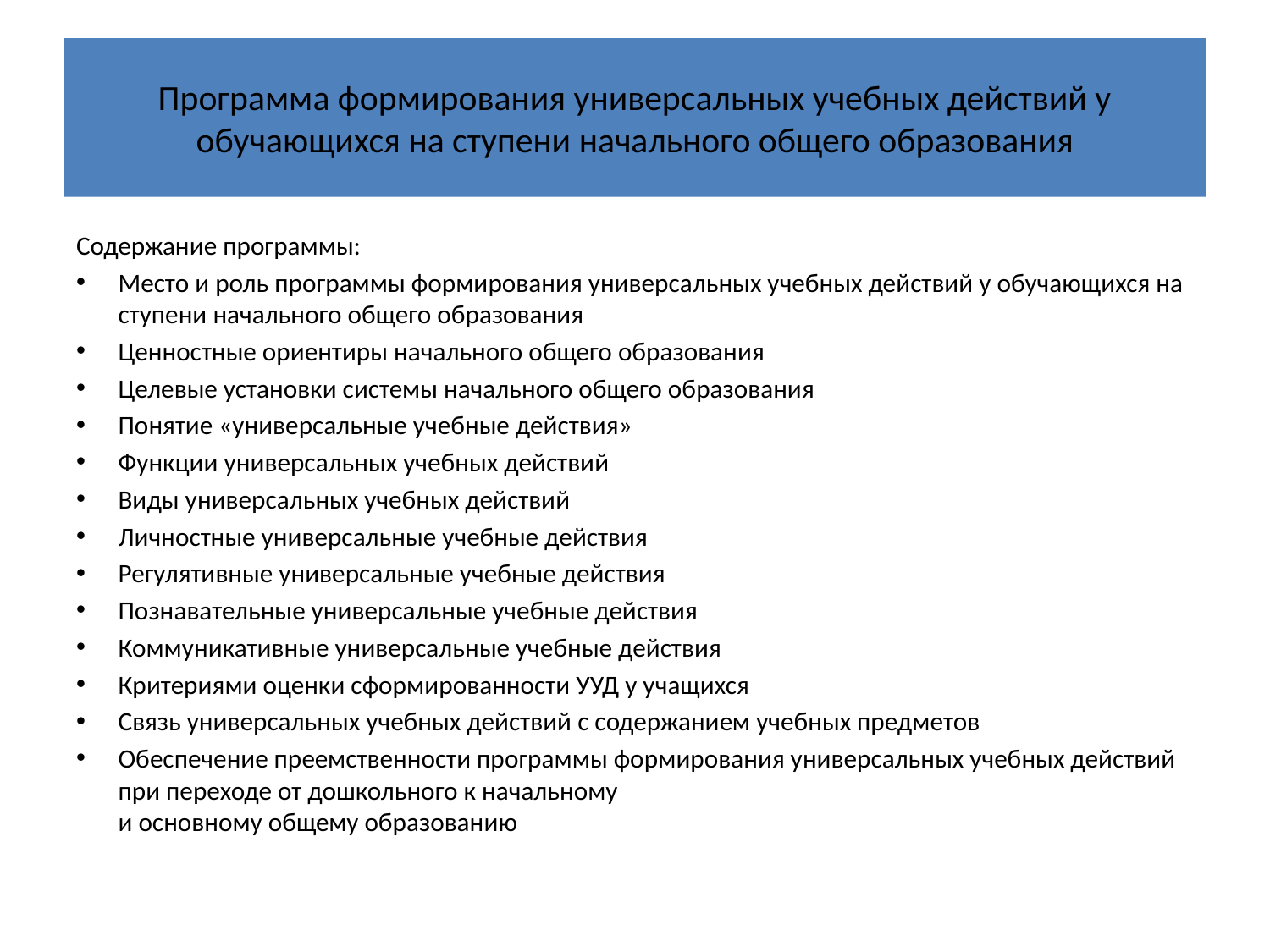

# Программа формирования универсальных учебных действий у обучающихся на ступени начального общего образования
Содержание программы:
Место и роль программы формирования универсальных учебных действий у обучающихся на ступени начального общего образования
Ценностные ориентиры начального общего образования
Целевые установки системы начального общего образования
Понятие «универсальные учебные действия»
Функции универсальных учебных действий
Виды универсальных учебных действий
Личностные универсальные учебные действия
Регулятивные универсальные учебные действия
Познавательные универсальные учебные действия
Коммуникативные универсальные учебные действия
Критериями оценки сформированности УУД у учащихся
Связь универсальных учебных действий с содержанием учебных предметов
Обеспечение преемственности программы формирования универсальных учебных действий при переходе от дошкольного к начальному
и основному общему образованию